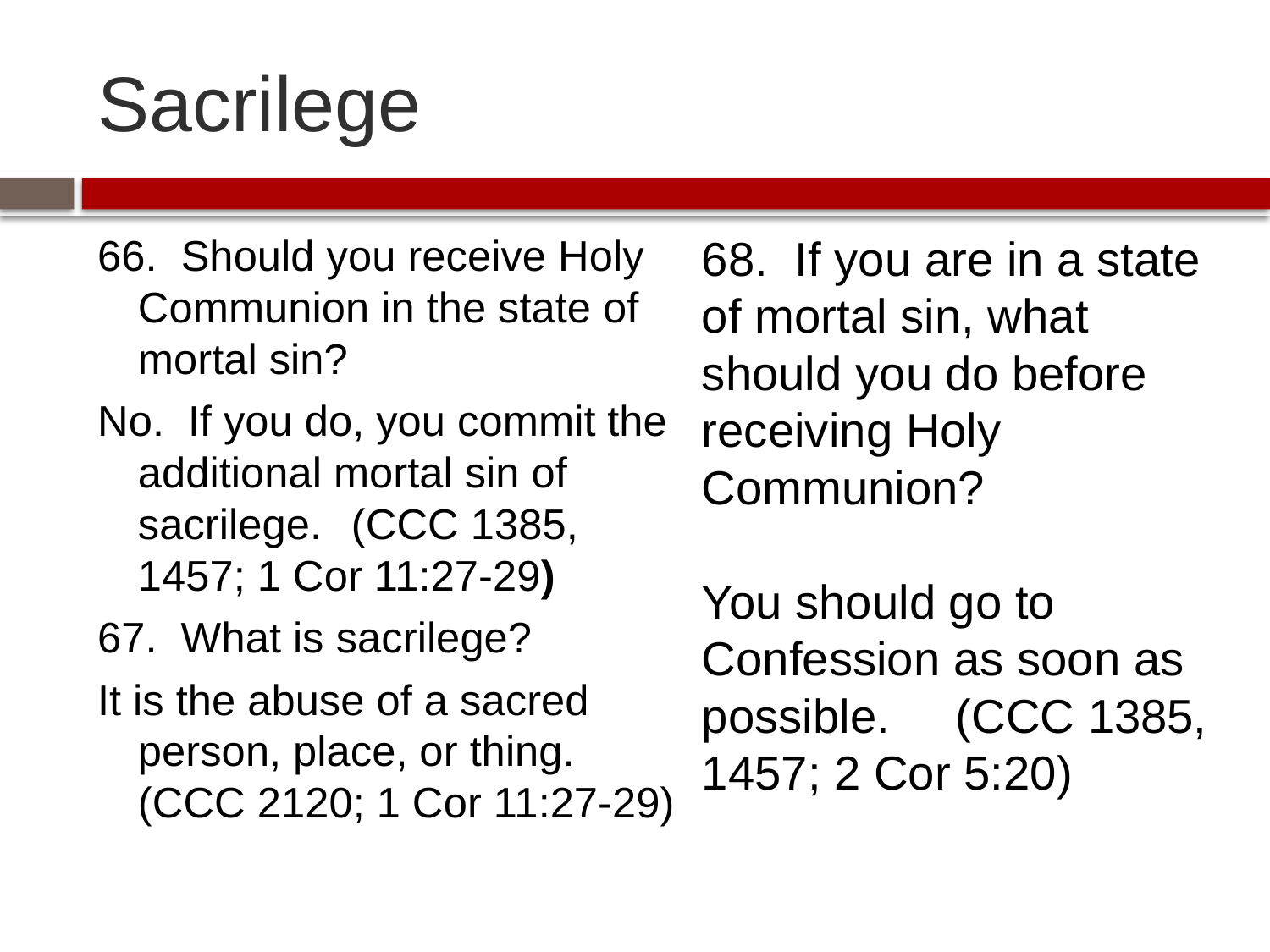

# Sacrilege
66.  Should you receive Holy Communion in the state of mortal sin?
No.  If you do, you commit the additional mortal sin of sacrilege.	(CCC 1385, 1457; 1 Cor 11:27-29)
67.  What is sacrilege?
It is the abuse of a sacred person, place, or thing. (CCC 2120; 1 Cor 11:27-29)
68.  If you are in a state of mortal sin, what should you do before receiving Holy Communion?

You should go to Confession as soon as possible.	(CCC 1385, 1457; 2 Cor 5:20)